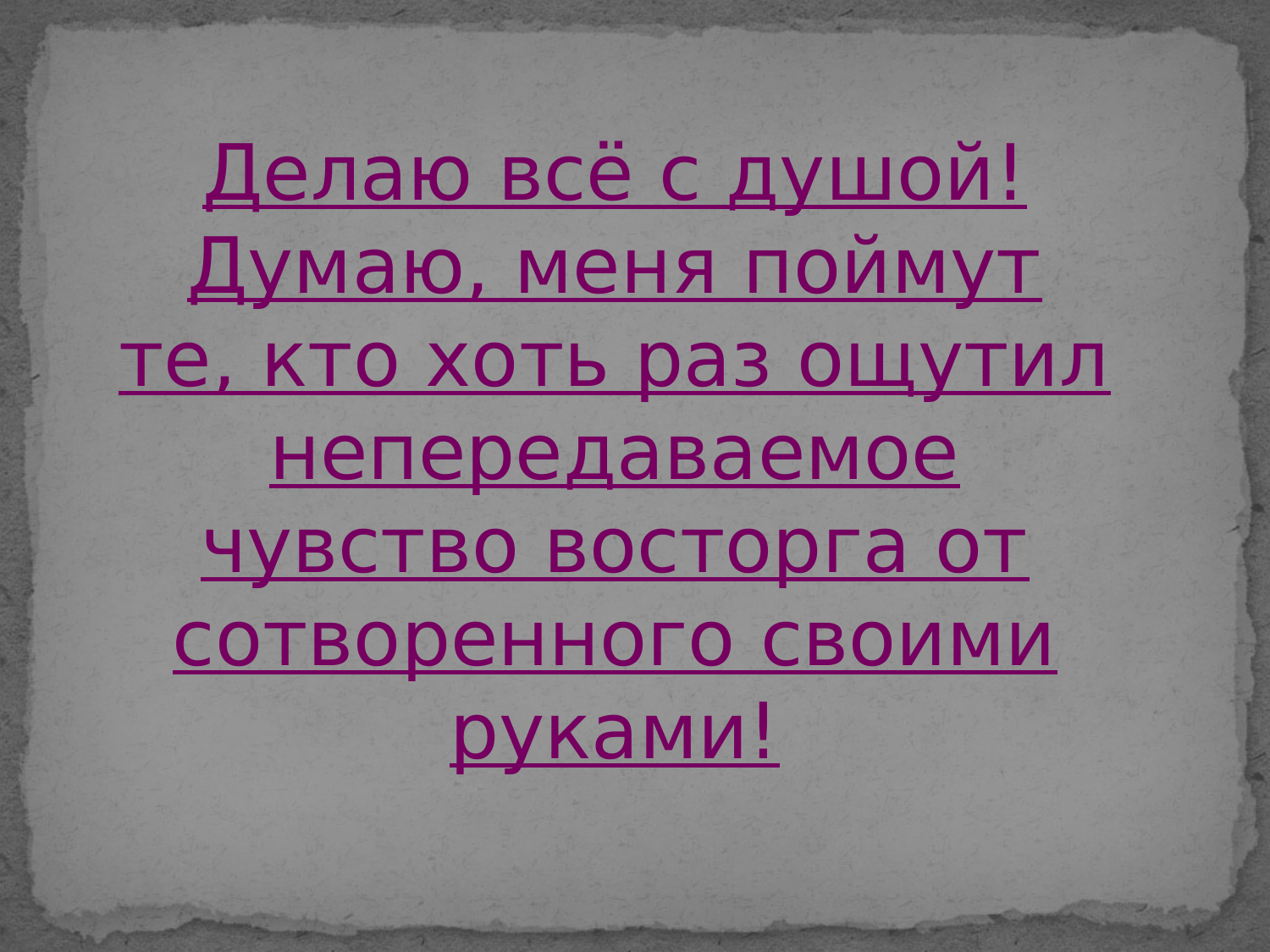

Делаю всё с душой!
Думаю, меня поймут те, кто хоть раз ощутил непередаваемое чувство восторга от сотворенного своими руками!